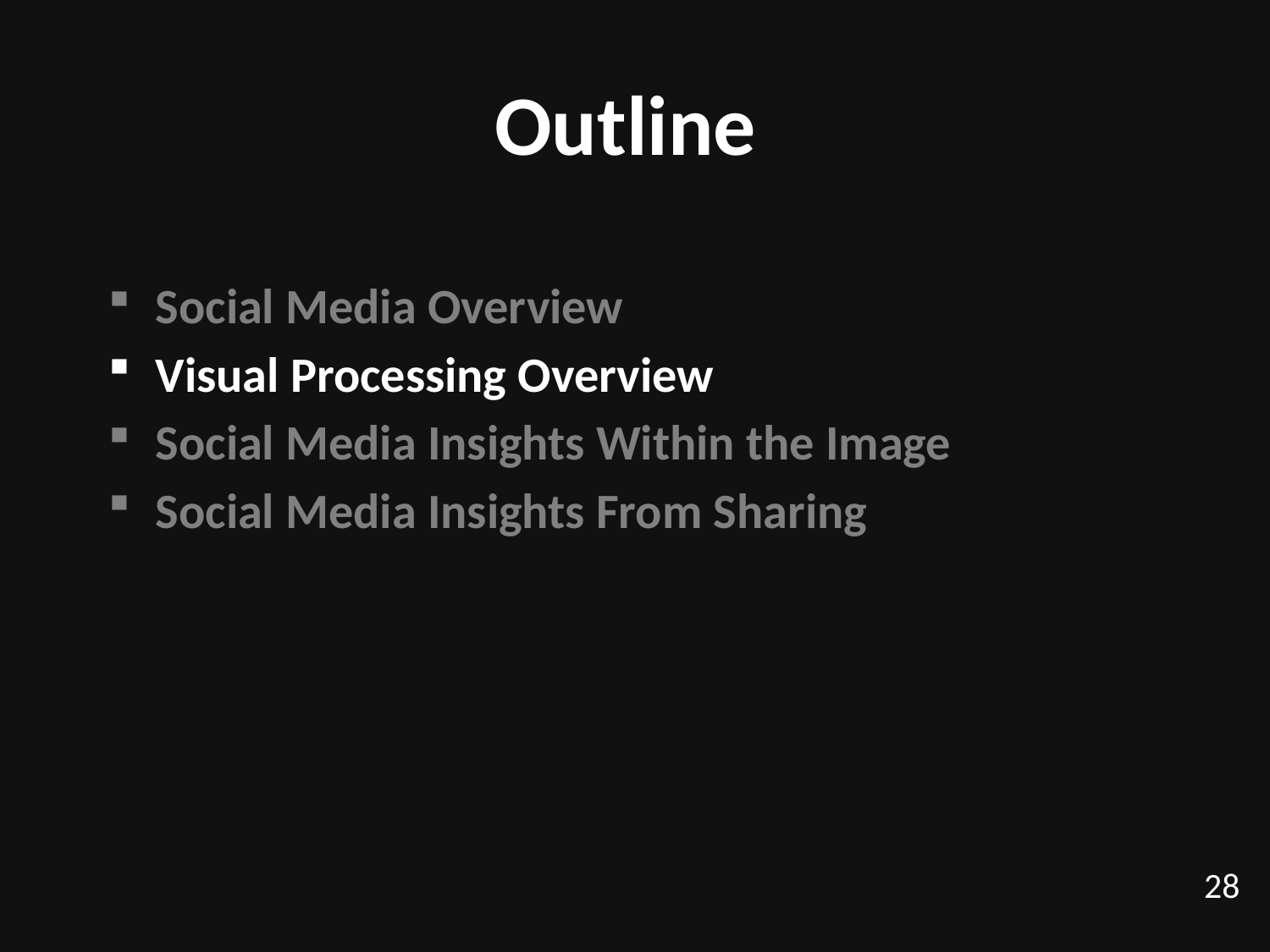

# Outline

Social Media Overview
Visual Processing Overview
Social Media Insights Within the Image
Social Media Insights From Sharing
28

TexPoint fonts used in EMF.
Read the TexPoint manual before you delete this box.: AAAA